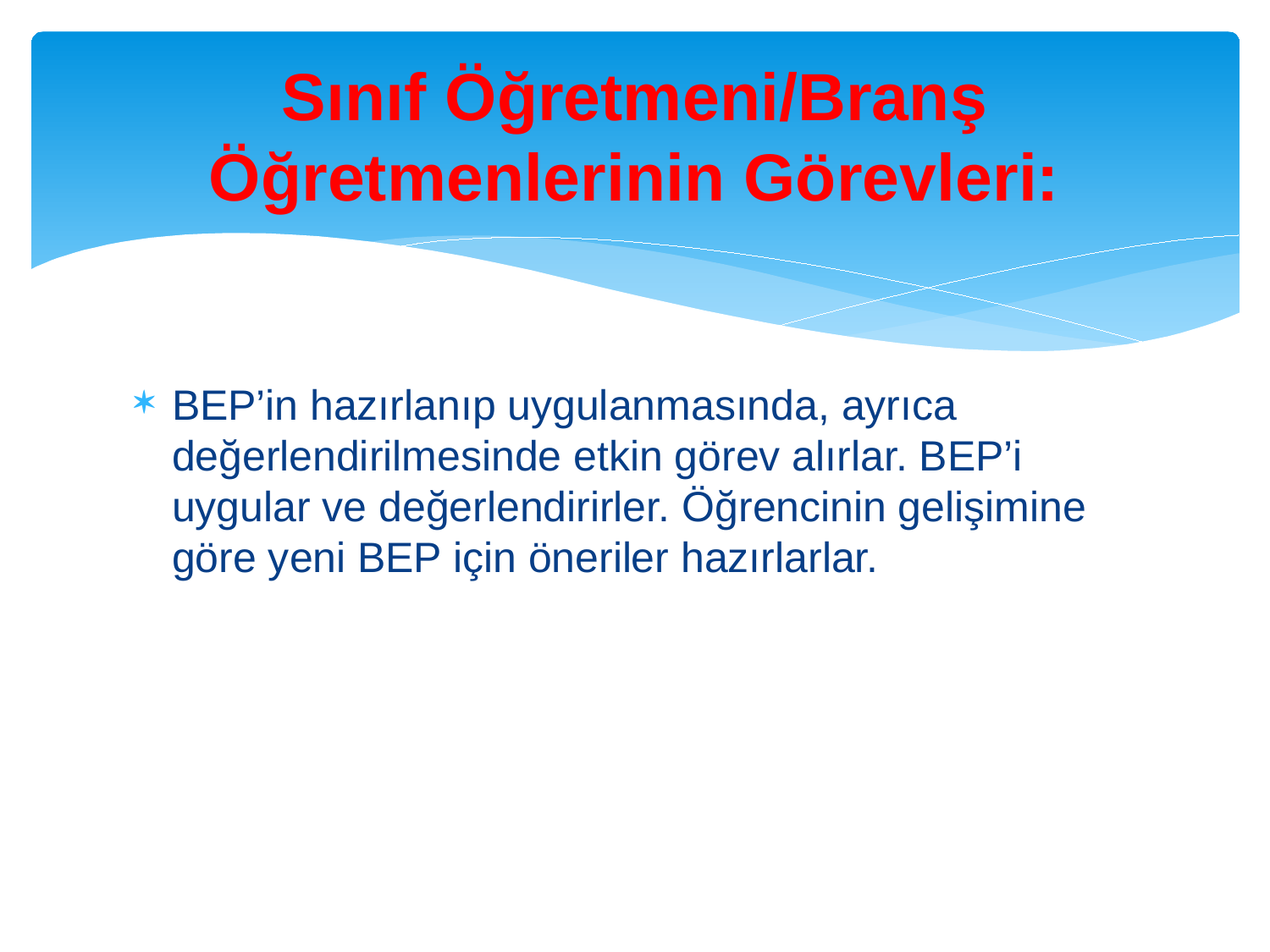

# Sınıf Öğretmeni/Branş Öğretmenlerinin Görevleri:
BEP’in hazırlanıp uygulanmasında, ayrıca değerlendirilmesinde etkin görev alırlar. BEP’i uygular ve değerlendirirler. Öğrencinin gelişimine göre yeni BEP için öneriler hazırlarlar.